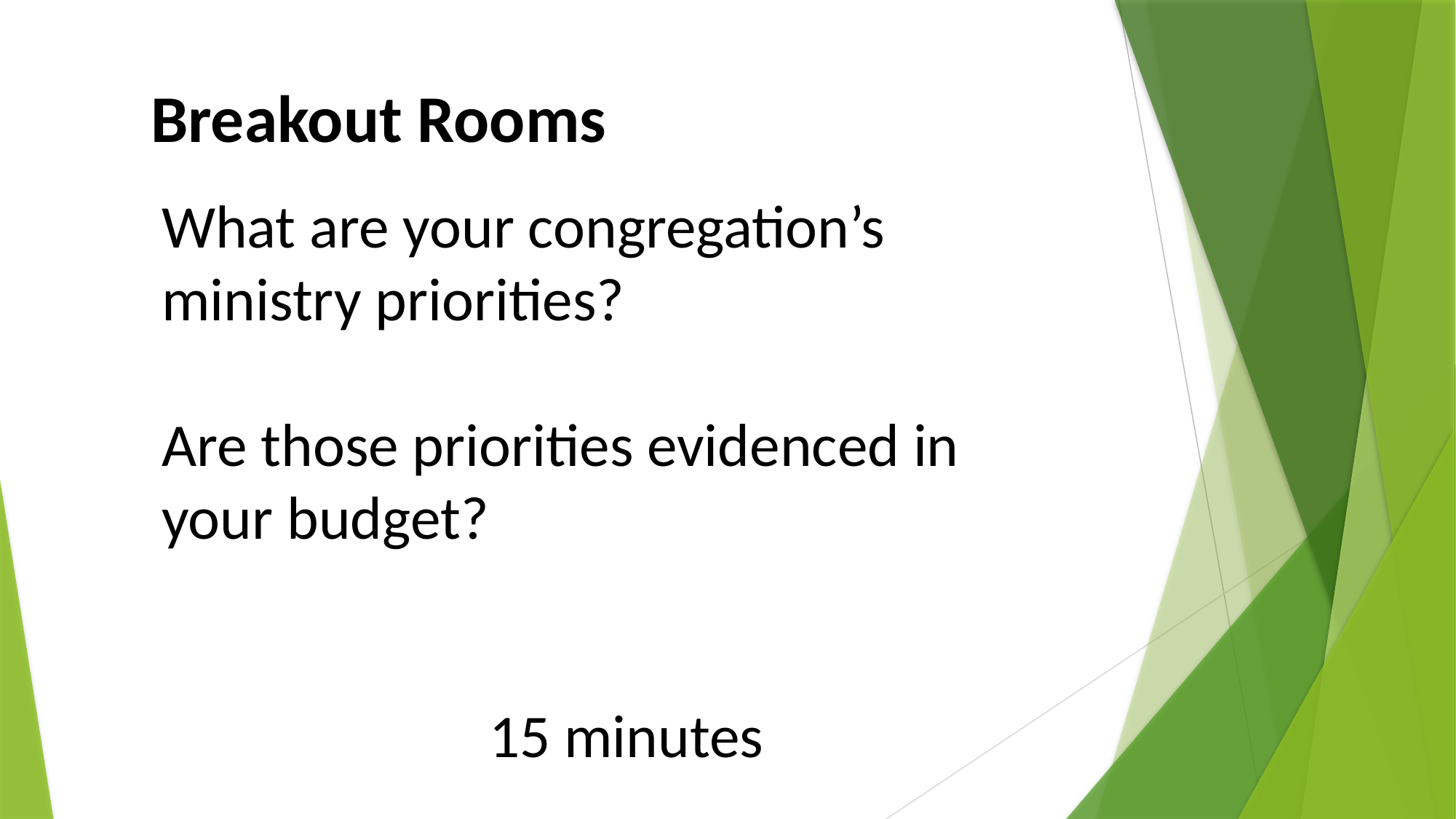

Breakout Rooms
What are your congregation’s ministry priorities?

Are those priorities evidenced in your budget?

										15 minutes